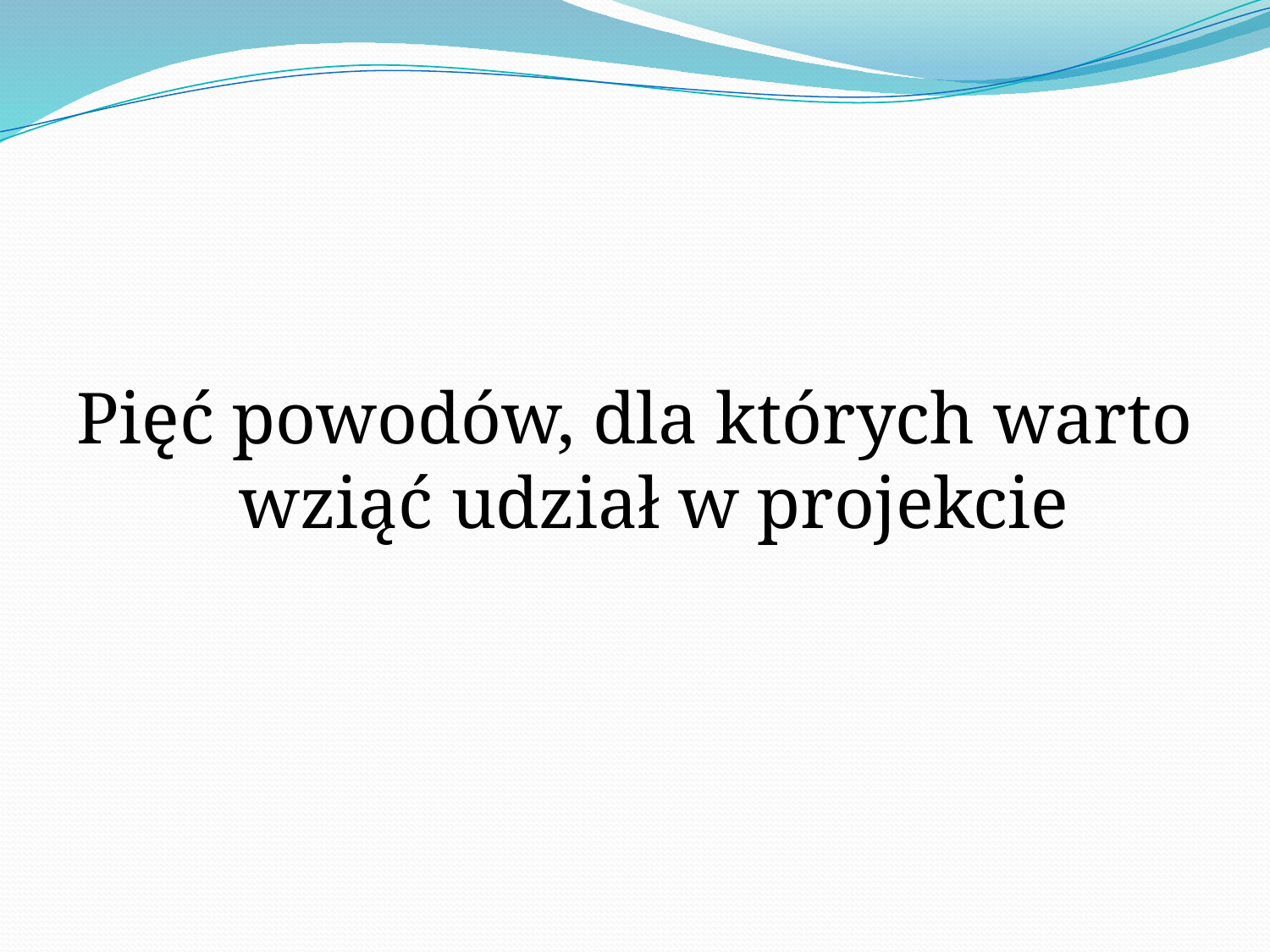

#

Pięć powodów, dla których warto wziąć udział w projekcie